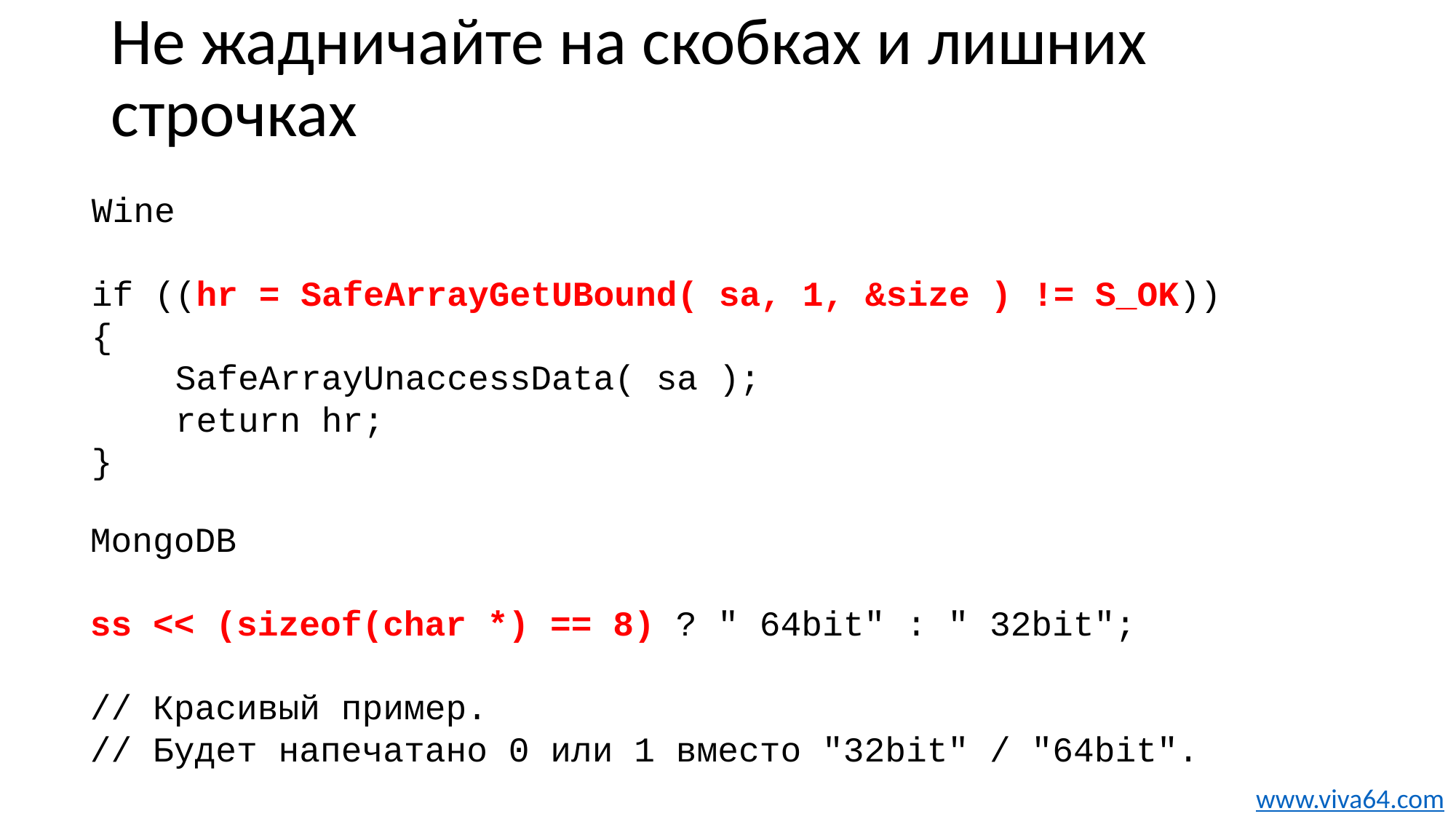

# Не жадничайте на скобках и лишних строчках
Wine

if ((hr = SafeArrayGetUBound( sa, 1, &size ) != S_OK))
{
    SafeArrayUnaccessData( sa );
    return hr;
}
MongoDB

ss << (sizeof(char *) == 8) ? " 64bit" : " 32bit";

// Красивый пример.
// Будет напечатано 0 или 1 вместо "32bit" / "64bit".

www.viva64.com